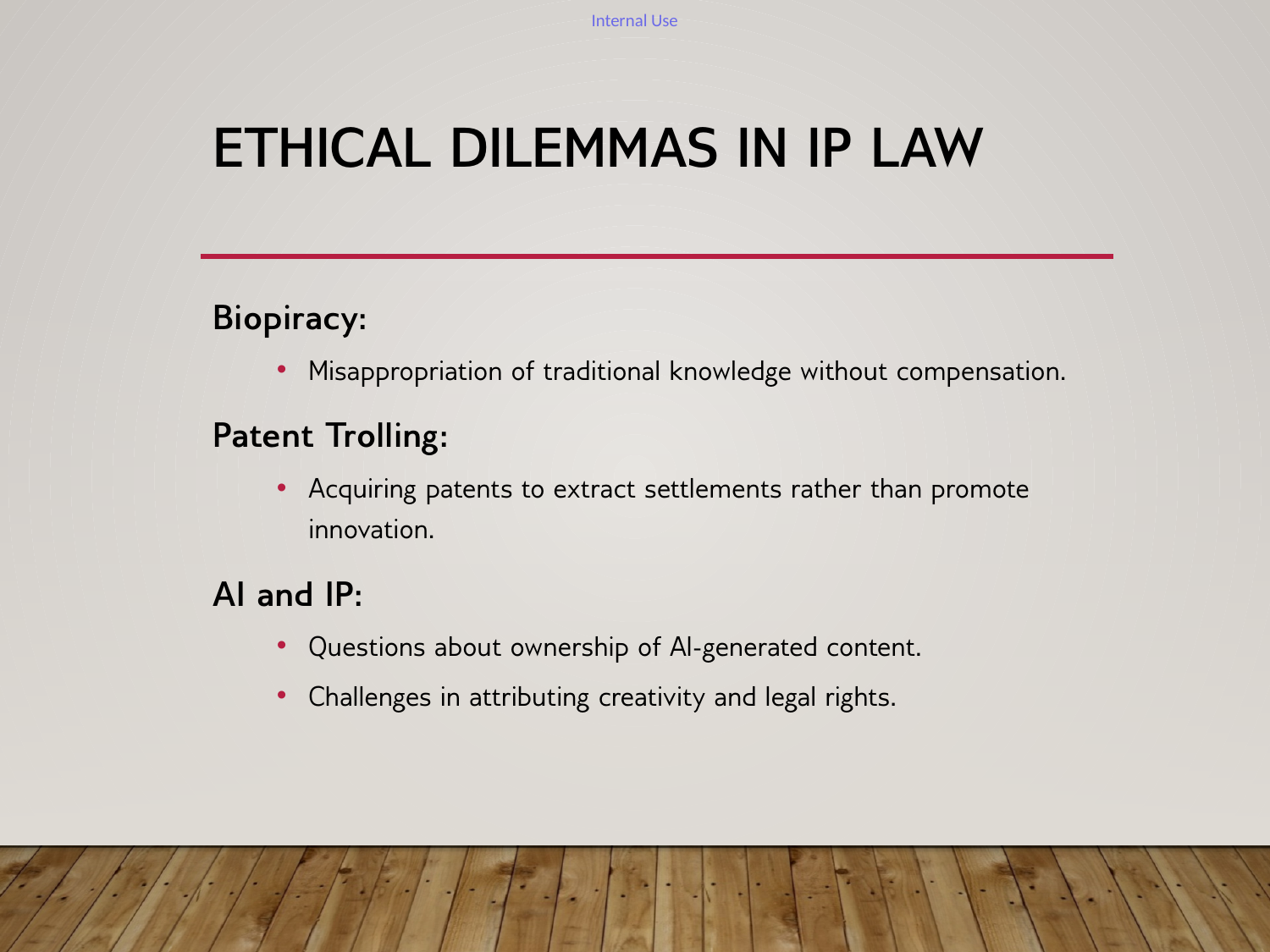

# Ethical Dilemmas in IP Law
Biopiracy:
Misappropriation of traditional knowledge without compensation.
Patent Trolling:
Acquiring patents to extract settlements rather than promote innovation.
AI and IP:
Questions about ownership of AI-generated content.
Challenges in attributing creativity and legal rights.